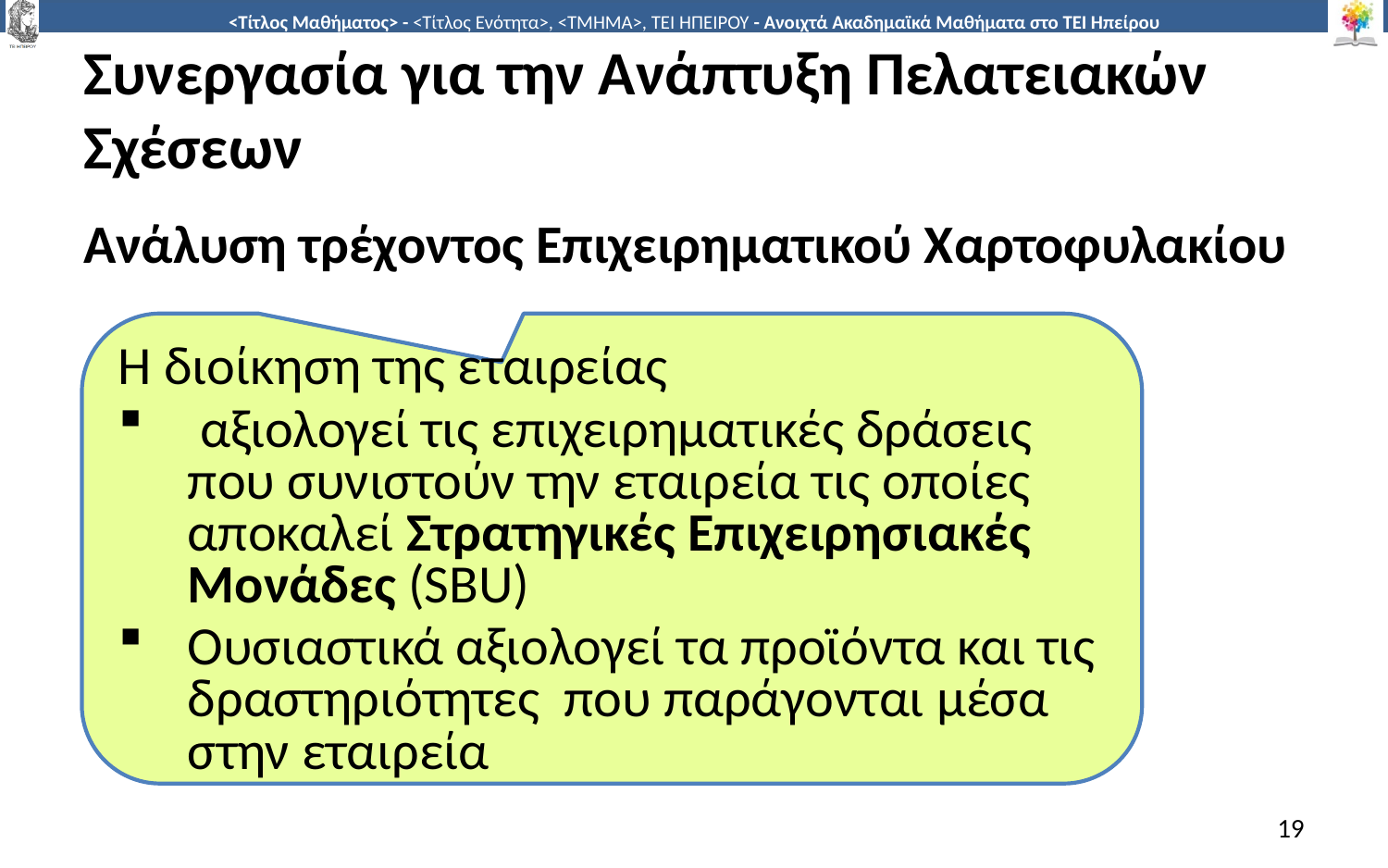

# Συνεργασία για την Ανάπτυξη Πελατειακών Σχέσεων
Ανάλυση τρέχοντος Επιχειρηματικού Χαρτοφυλακίου
Η διοίκηση της εταιρείας
 αξιολογεί τις επιχειρηματικές δράσεις που συνιστούν την εταιρεία τις οποίες αποκαλεί Στρατηγικές Επιχειρησιακές Μονάδες (SBU)
Ουσιαστικά αξιολογεί τα προϊόντα και τις δραστηριότητες  που παράγονται μέσα στην εταιρεία
19